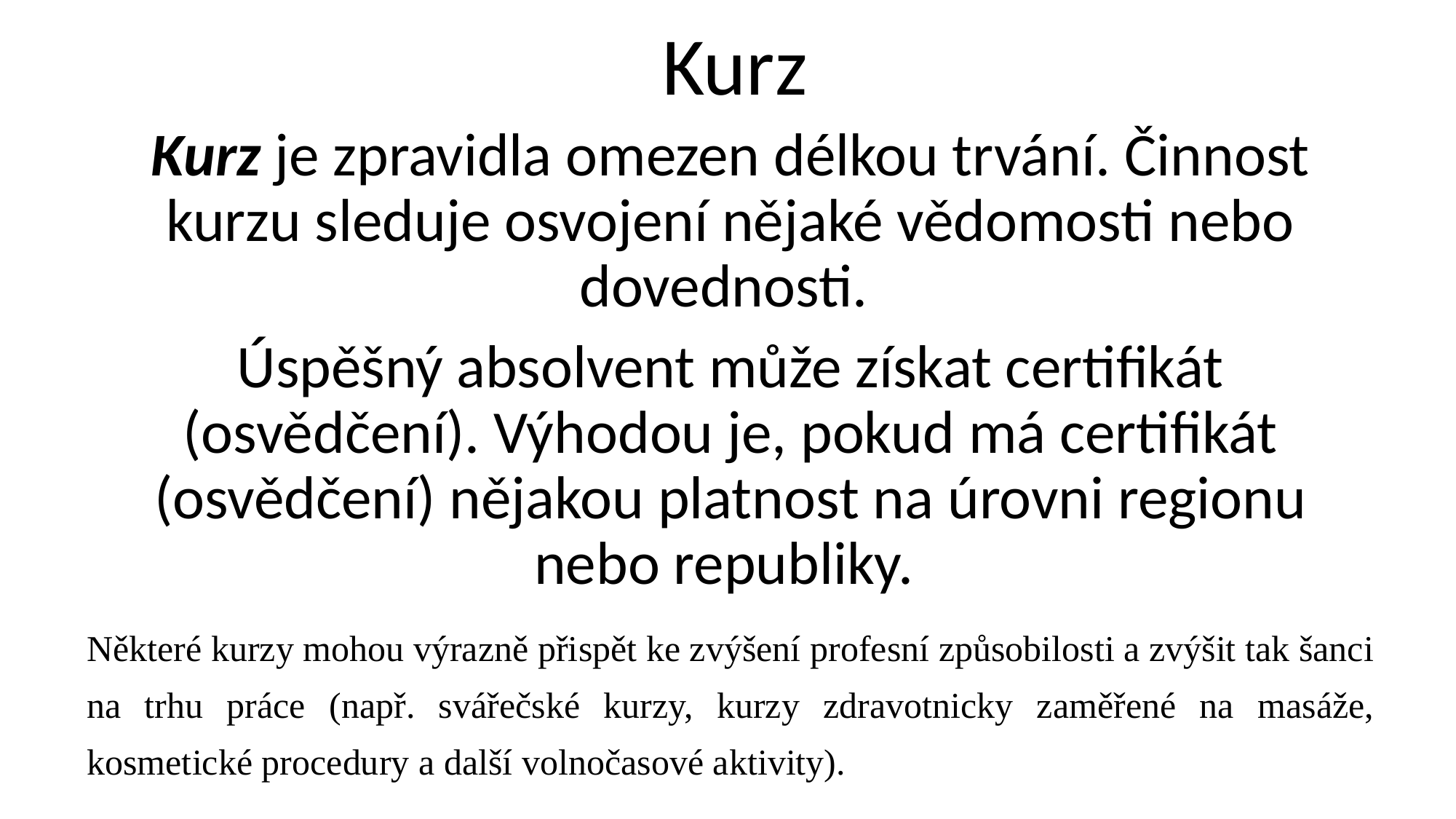

# Kurz
Kurz je zpravidla omezen délkou trvání. Činnost kurzu sleduje osvojení nějaké vědomosti nebo dovednosti.
Úspěšný absolvent může získat certifikát (osvědčení). Výhodou je, pokud má certifikát (osvědčení) nějakou platnost na úrovni regionu nebo republiky.
Některé kurzy mohou výrazně přispět ke zvýšení profesní způsobilosti a zvýšit tak šanci na trhu práce (např. svářečské kurzy, kurzy zdravotnicky zaměřené na masáže, kosmetické procedury a další volnočasové aktivity).